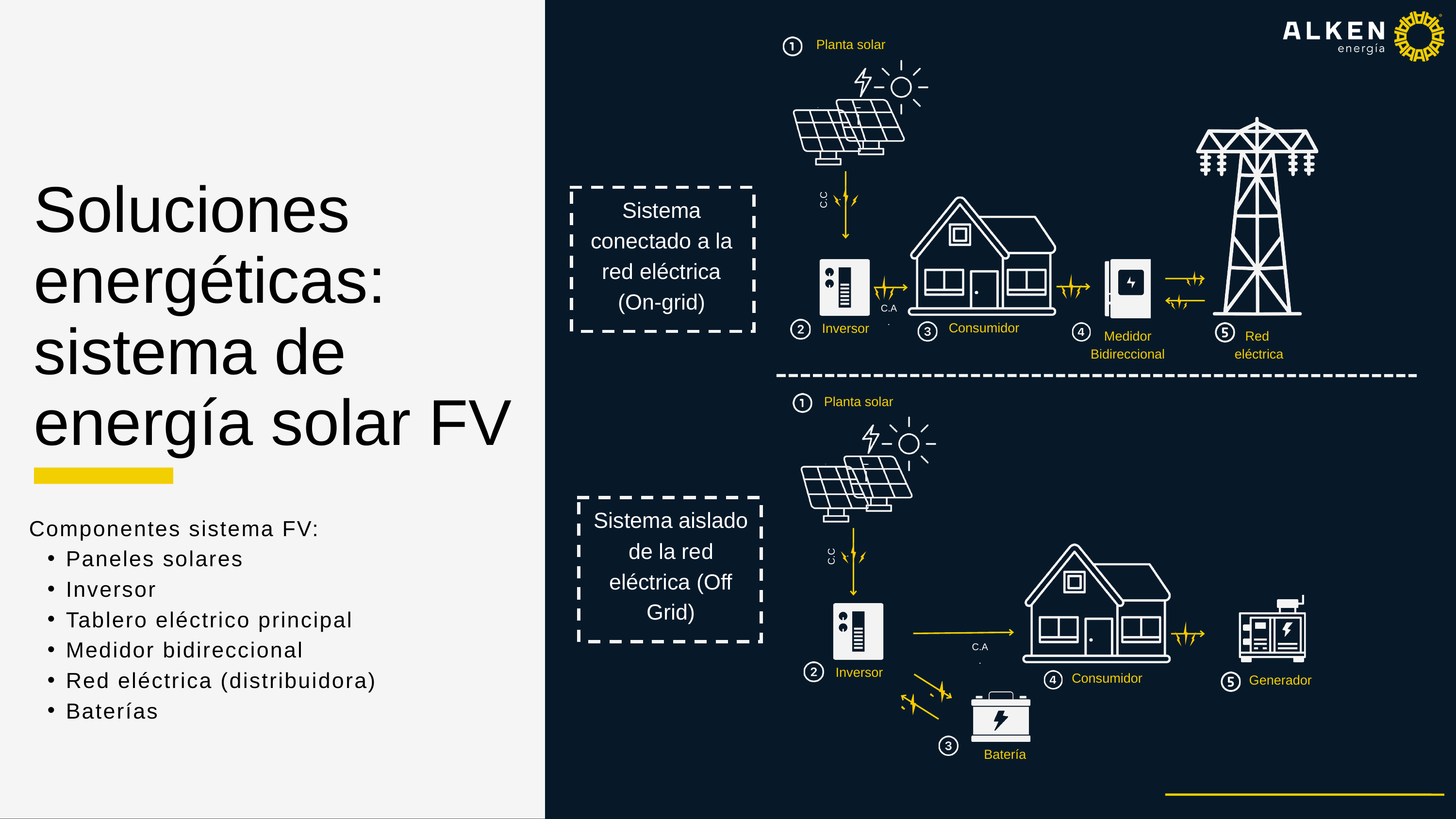

Planta solar

Soluciones energéticas: sistema de energía solar FV
C.C.

Sistema
conectado a la red eléctrica (On-grid)

C.A.

Consumidor
Inversor

Medidor
Bidireccional
Red
eléctrica

Planta solar

Sistema aislado de la red eléctrica (Off Grid)
Componentes sistema FV:
Paneles solares
Inversor
Tablero eléctrico principal
Medidor bidireccional
Red eléctrica (distribuidora)
Baterías

C.C.

C.A.
Inversor

Consumidor
Generador

Batería